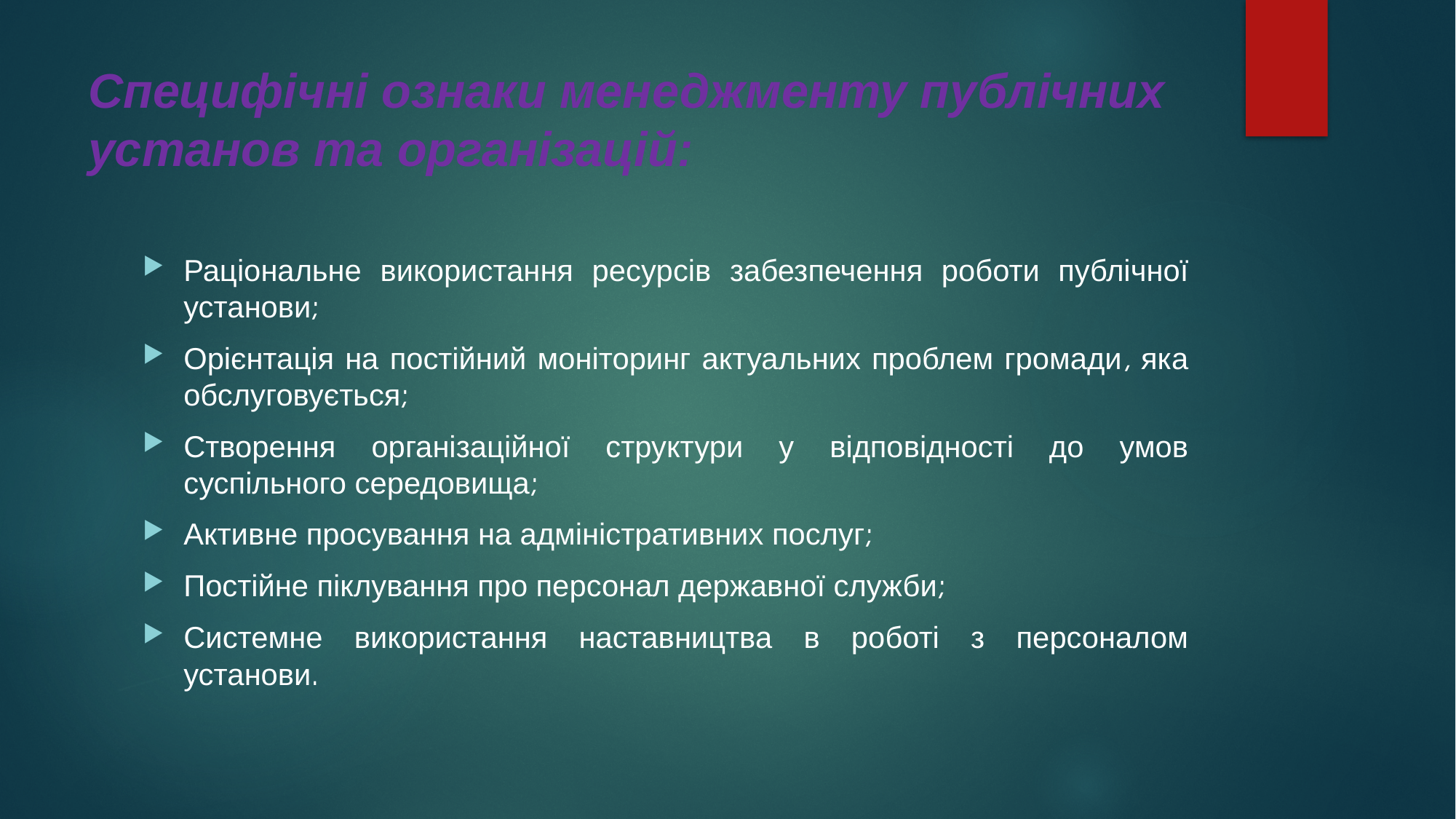

# Специфічні ознаки менеджменту публічних установ та організацій:
Раціональне використання ресурсів забезпечення роботи публічної установи;
Орієнтація на постійний моніторинг актуальних проблем громади, яка обслуговується;
Створення організаційної структури у відповідності до умов суспільного середовища;
Активне просування на адміністративних послуг;
Постійне піклування про персонал державної служби;
Системне використання наставництва в роботі з персоналом установи.